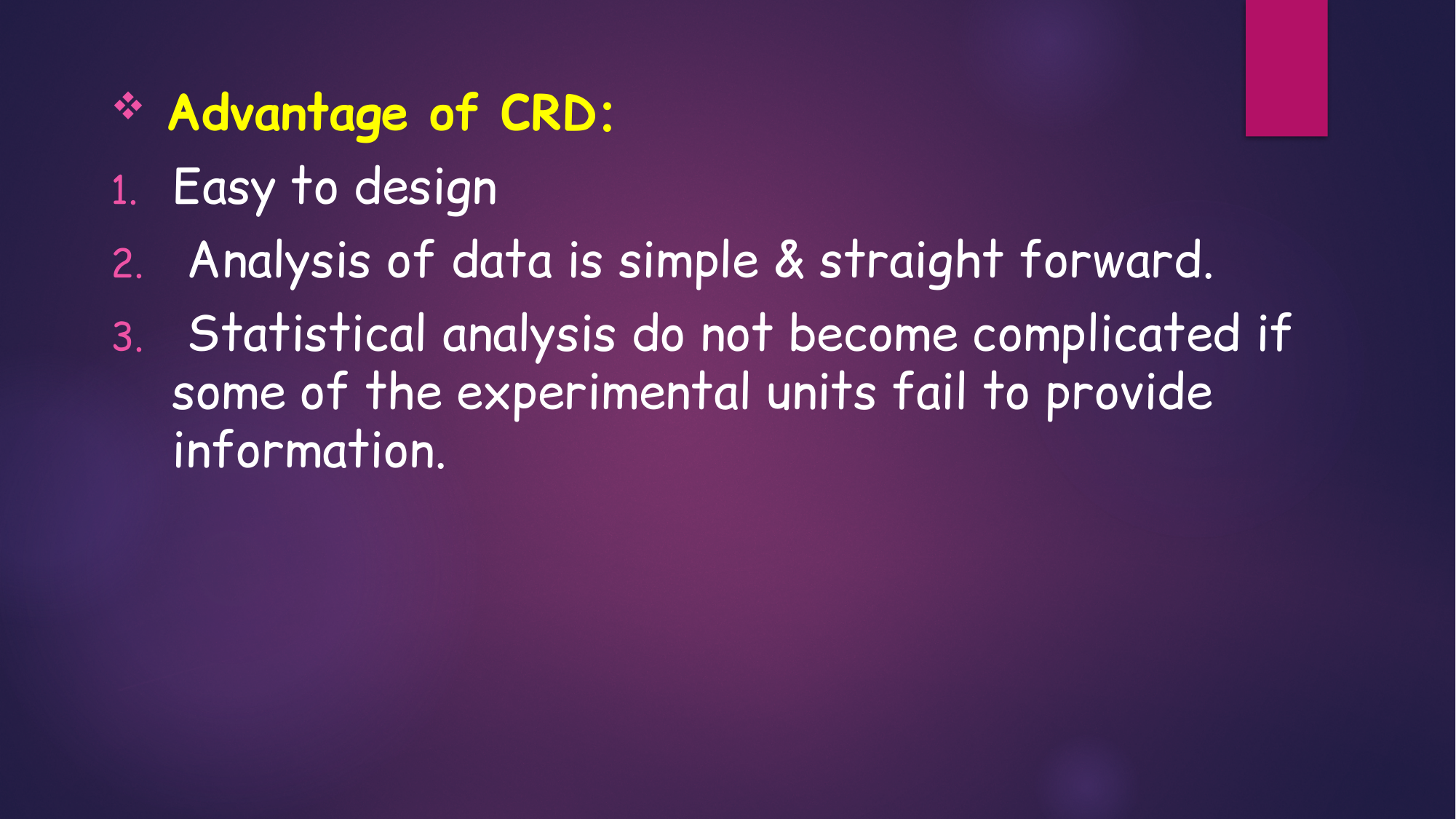

Advantage of CRD:
Easy to design
 Analysis of data is simple & straight forward.
 Statistical analysis do not become complicated if some of the experimental units fail to provide information.